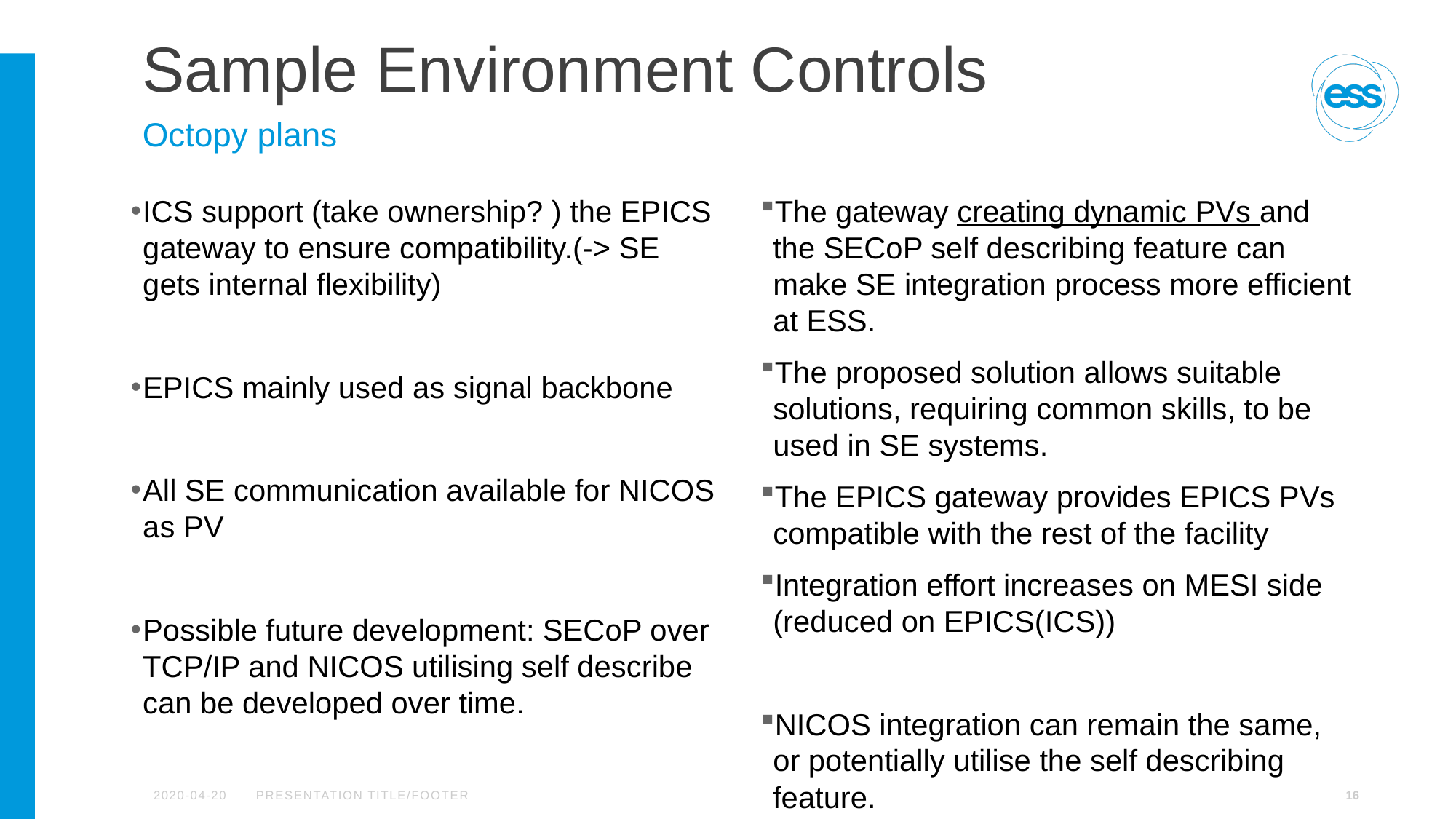

# Sample Environment Controls
Octopy plans
ICS support (take ownership? ) the EPICS gateway to ensure compatibility.(-> SE gets internal flexibility)

EPICS mainly used as signal backbone

All SE communication available for NICOS as PV

Possible future development: SECoP over TCP/IP and NICOS utilising self describe can be developed over time.
The gateway creating dynamic PVs and the SECoP self describing feature can make SE integration process more efficient at ESS.
The proposed solution allows suitable solutions, requiring common skills, to be used in SE systems.
The EPICS gateway provides EPICS PVs compatible with the rest of the facility
Integration effort increases on MESI side (reduced on EPICS(ICS))

NICOS integration can remain the same, or potentially utilise the self describing feature.

2020-04-20
PRESENTATION TITLE/FOOTER
16